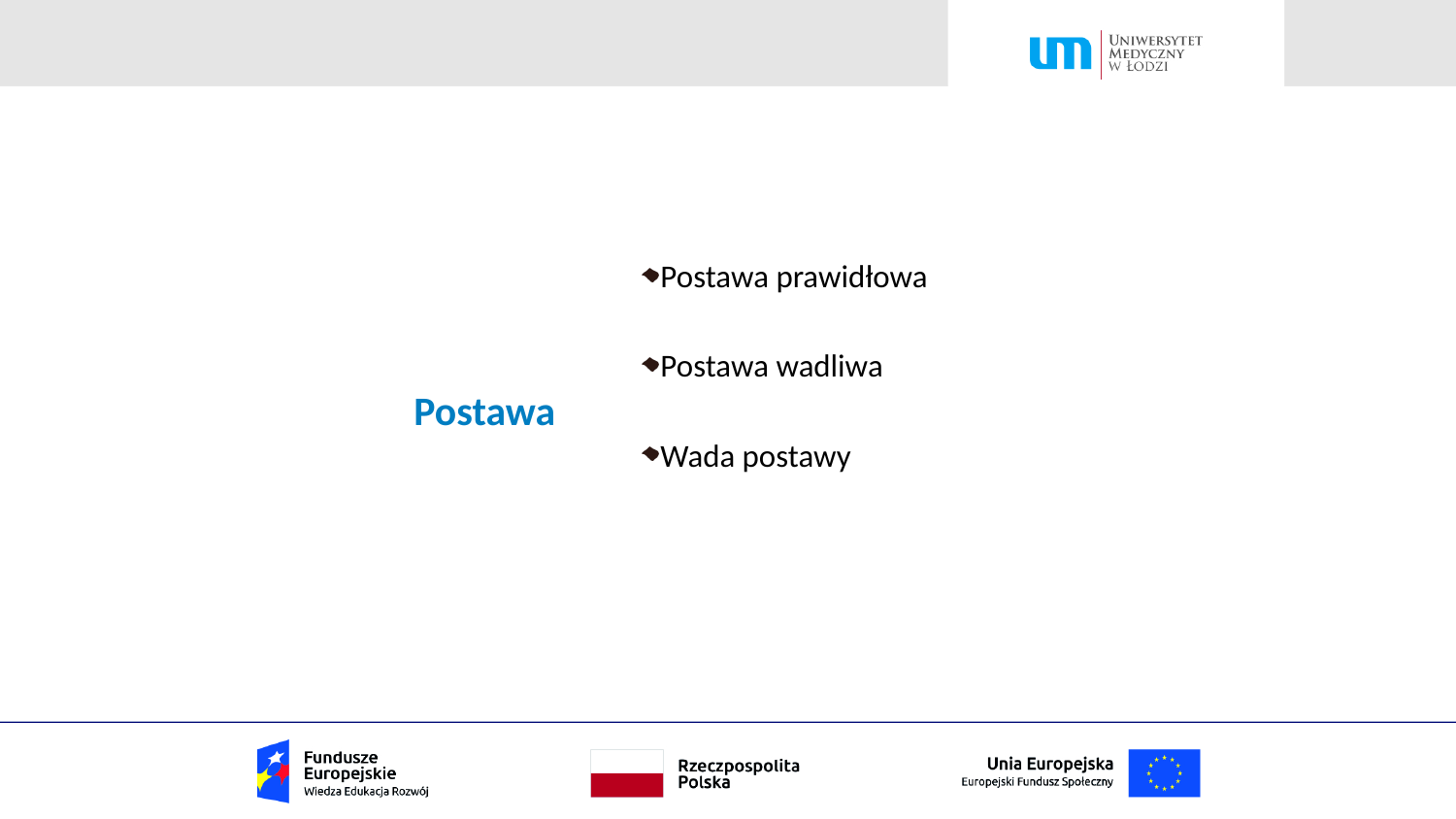

# Postawa
Postawa prawidłowa

Postawa wadliwa

Wada postawy